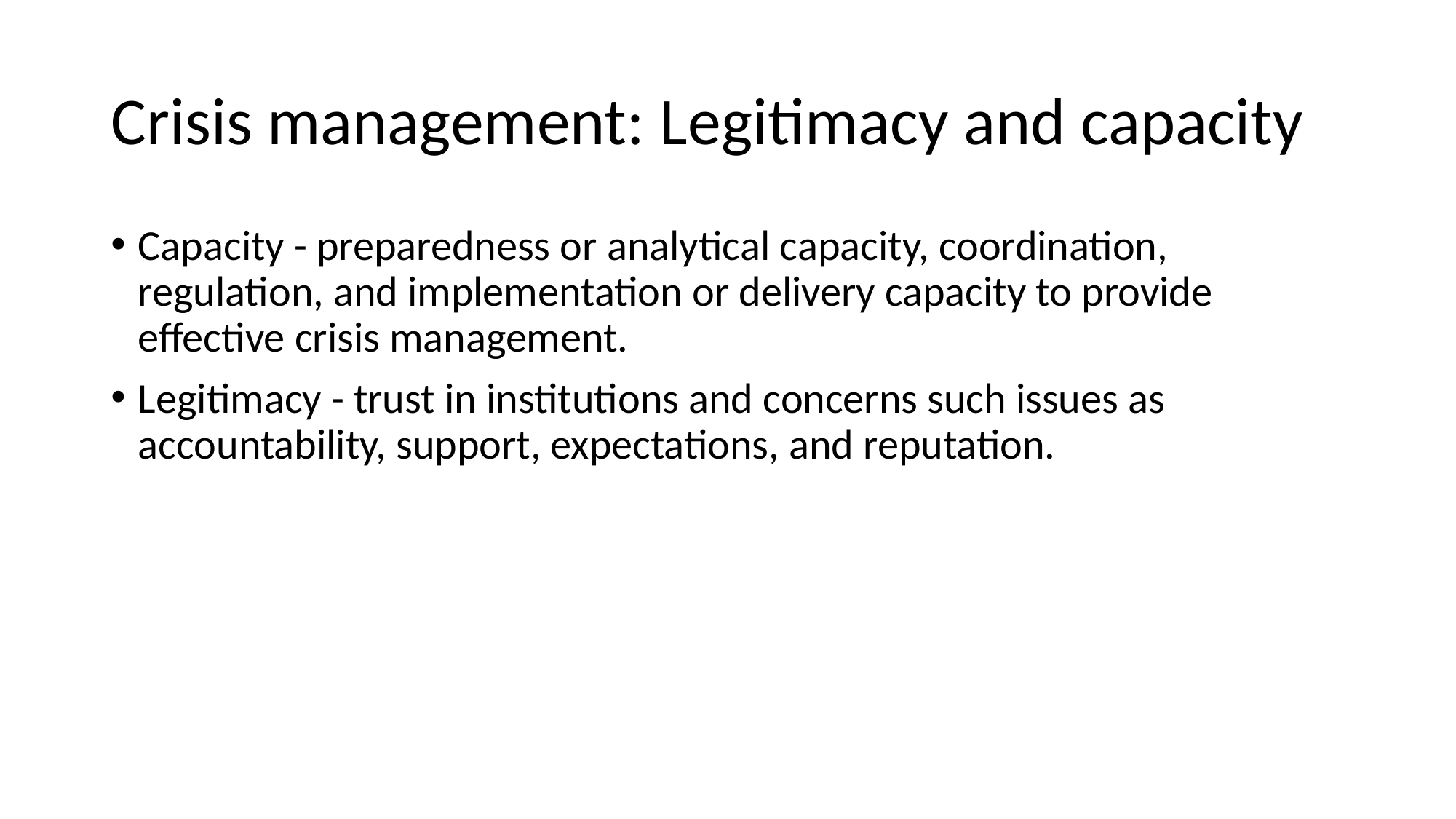

# Crisis management: Legitimacy and capacity
Capacity - preparedness or analytical capacity, coordination, regulation, and implementation or delivery capacity to provide effective crisis management.
Legitimacy - trust in institutions and concerns such issues as accountability, support, expectations, and reputation.